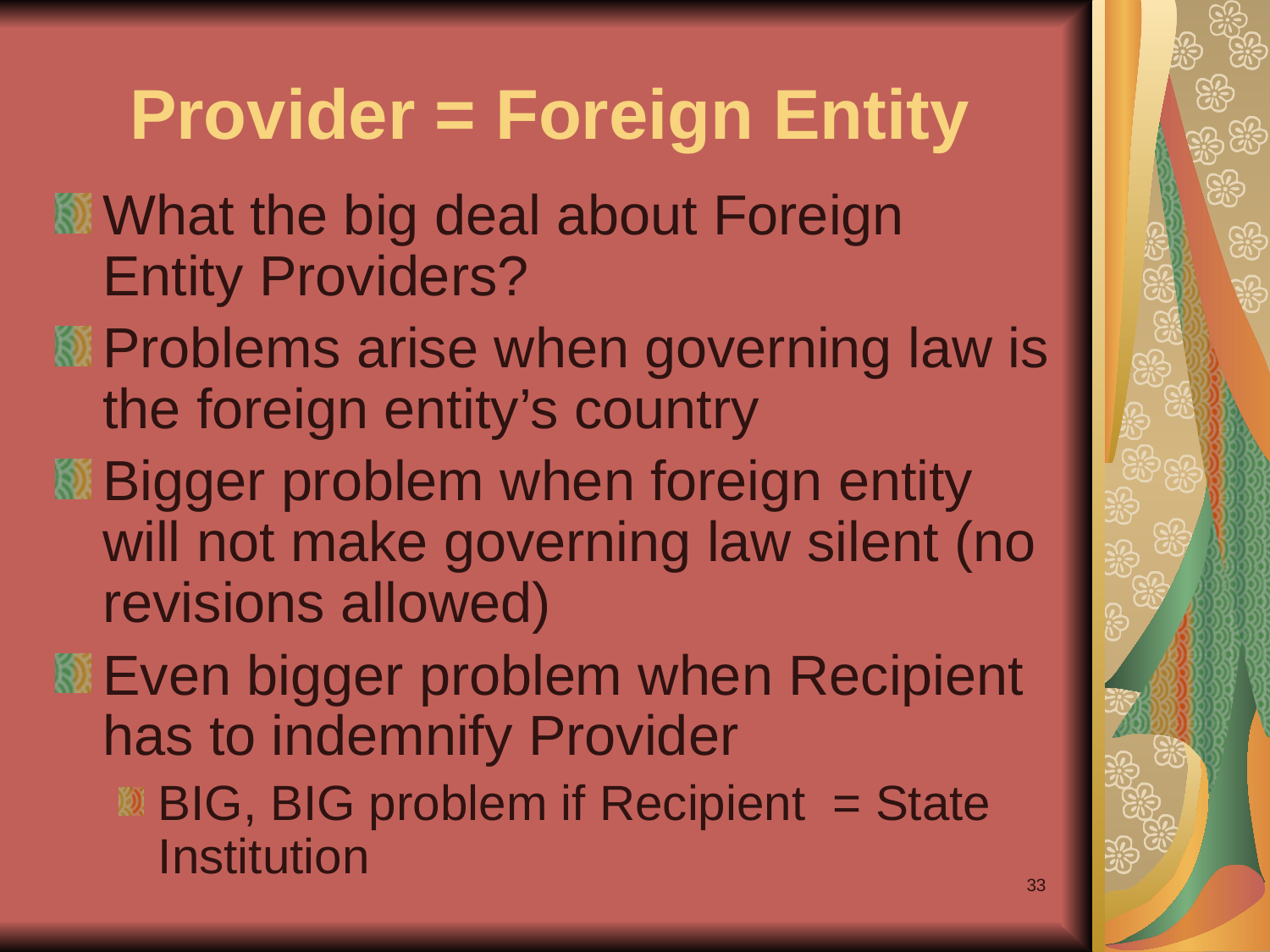

# Provider = Foreign Entity
What the big deal about Foreign Entity Providers?
Problems arise when governing law is the foreign entity’s country
Bigger problem when foreign entity will not make governing law silent (no revisions allowed)
Even bigger problem when Recipient has to indemnify Provider
BIG, BIG problem if Recipient  = State Institution

33